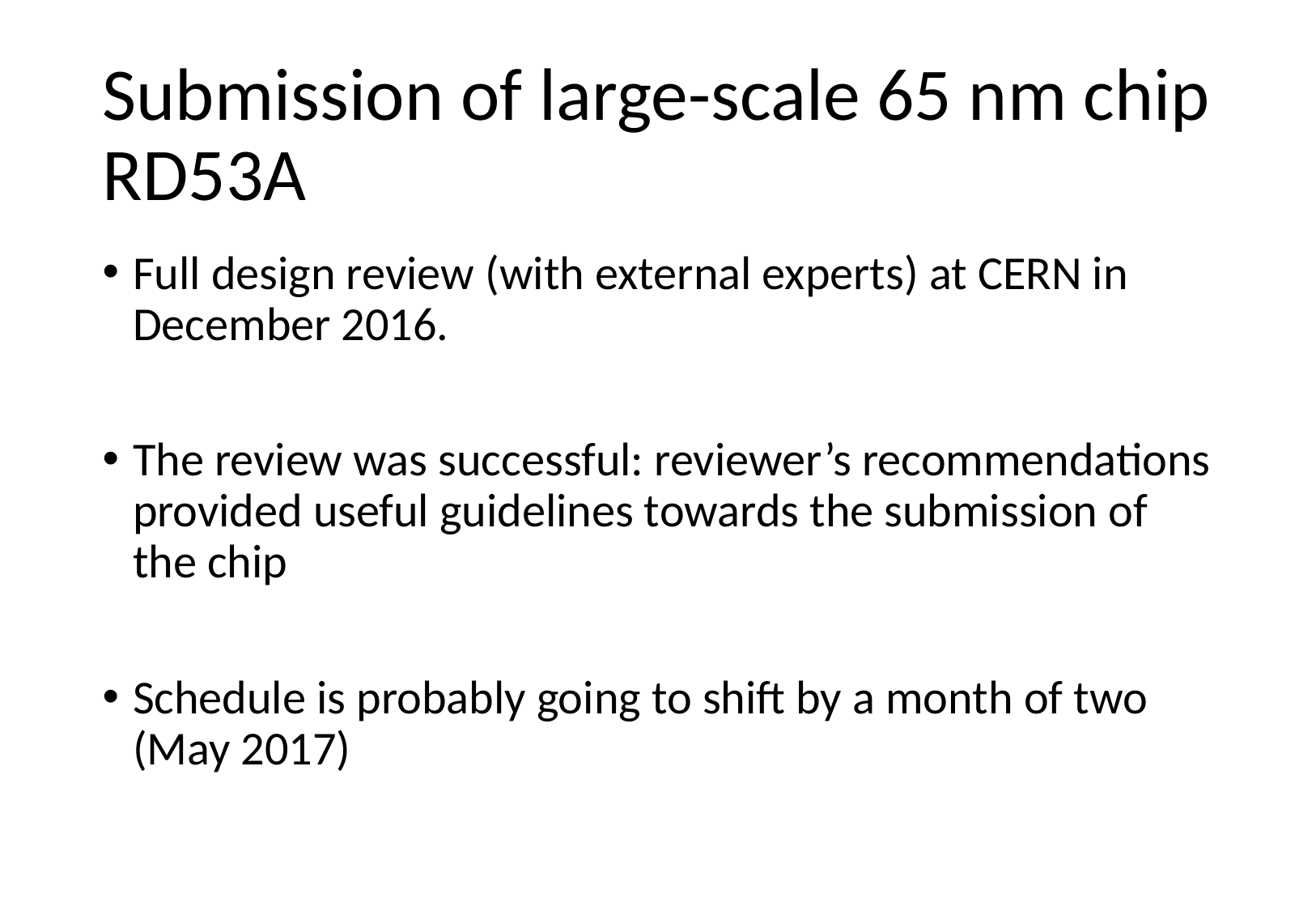

# Submission of large-scale 65 nm chip RD53A
Full design review (with external experts) at CERN in December 2016.

The review was successful: reviewer’s recommendations provided useful guidelines towards the submission of the chip

Schedule is probably going to shift by a month of two (May 2017)